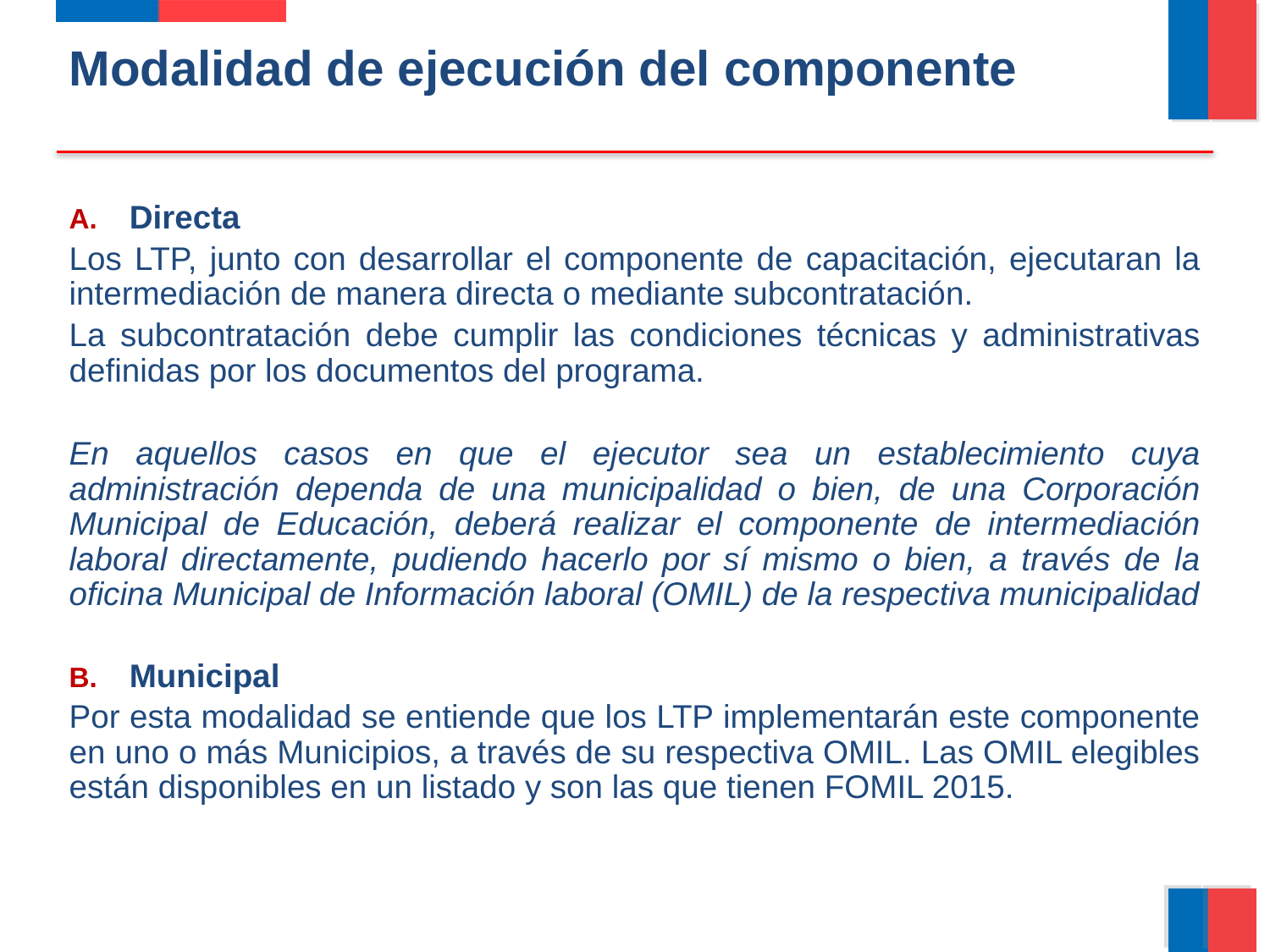

Modalidad de ejecución del componente
Directa
Los LTP, junto con desarrollar el componente de capacitación, ejecutaran la intermediación de manera directa o mediante subcontratación.
La subcontratación debe cumplir las condiciones técnicas y administrativas definidas por los documentos del programa.

En aquellos casos en que el ejecutor sea un establecimiento cuya administración dependa de una municipalidad o bien, de una Corporación Municipal de Educación, deberá realizar el componente de intermediación laboral directamente, pudiendo hacerlo por sí mismo o bien, a través de la oficina Municipal de Información laboral (OMIL) de la respectiva municipalidad

Municipal
Por esta modalidad se entiende que los LTP implementarán este componente en uno o más Municipios, a través de su respectiva OMIL. Las OMIL elegibles están disponibles en un listado y son las que tienen FOMIL 2015.